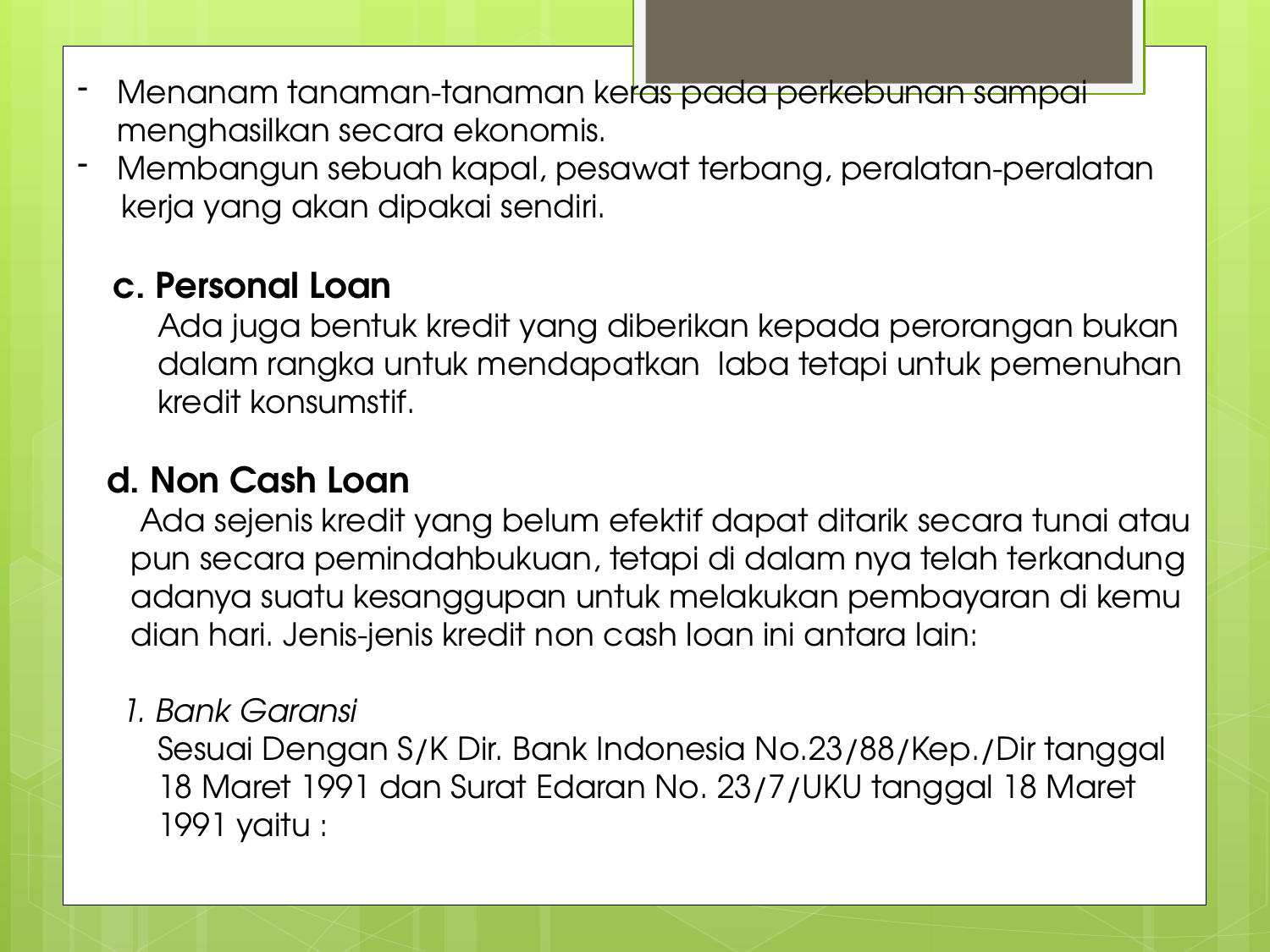

Menanam tanaman-tanaman keras pada perkebunan sampai menghasilkan secara ekonomis.
Membangun sebuah kapal, pesawat terbang, peralatan-peralatan
     kerja yang akan dipakai sendiri.

    c. Personal Loan
         Ada juga bentuk kredit yang diberikan kepada perorangan bukan
         dalam rangka untuk mendapatkan  laba tetapi untuk pemenuhan
         kredit konsumstif.

   d. Non Cash Loan
       Ada sejenis kredit yang belum efektif dapat ditarik secara tunai atau
      pun secara pemindahbukuan, tetapi di dalam nya telah terkandung
      adanya suatu kesanggupan untuk melakukan pembayaran di kemu
      dian hari. Jenis-jenis kredit non cash loan ini antara lain:

     1. Bank Garansi
         Sesuai Dengan S/K Dir. Bank Indonesia No.23/88/Kep./Dir tanggal
         18 Maret 1991 dan Surat Edaran No. 23/7/UKU tanggal 18 Maret
         1991 yaitu :